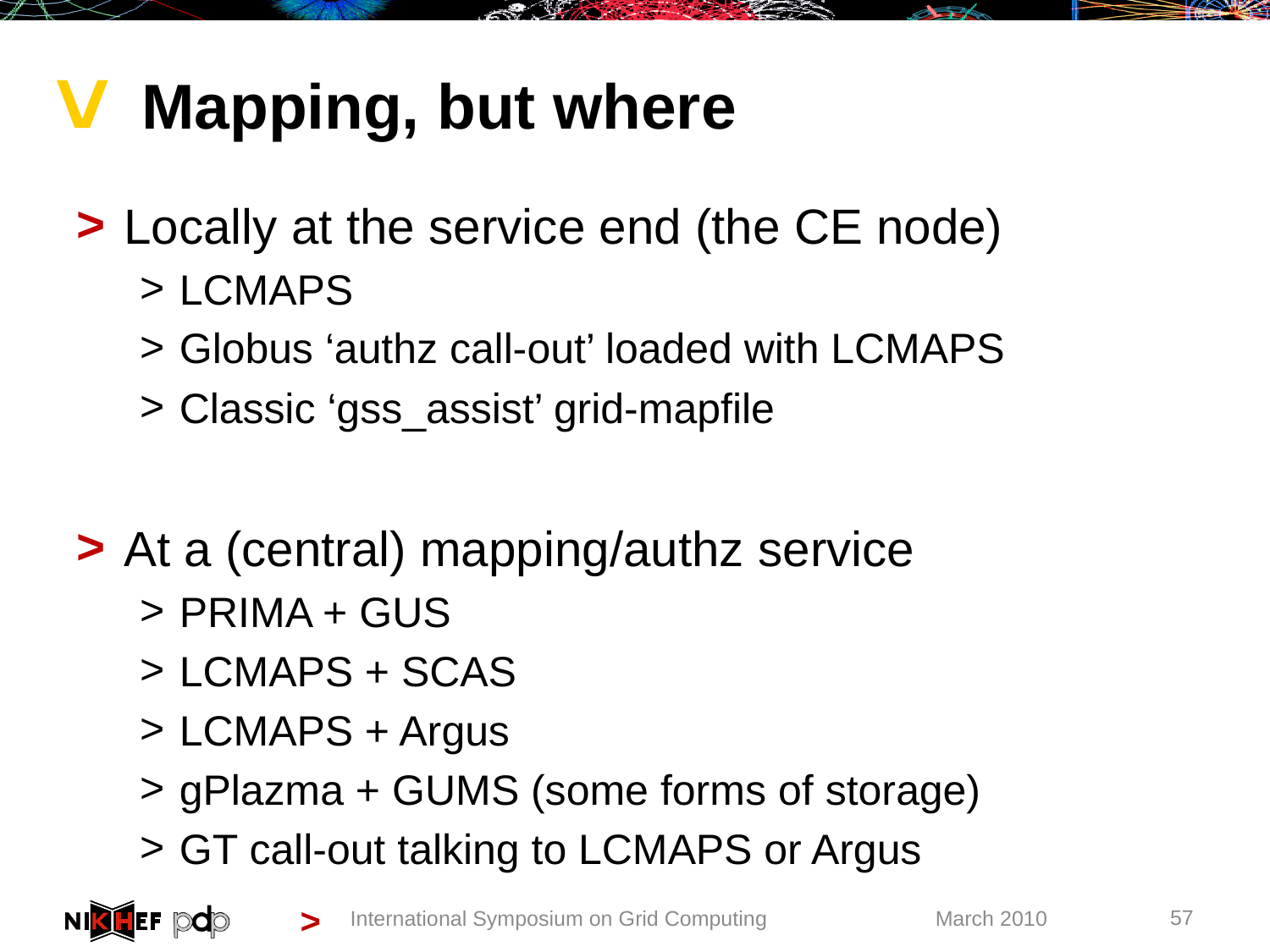

# Mapping, but where
Locally at the service end (the CE node)
LCMAPS
Globus ‘authz call-out’ loaded with LCMAPS
Classic ‘gss_assist’ grid-mapfile

At a (central) mapping/authz service
PRIMA + GUS
LCMAPS + SCAS
LCMAPS + Argus
gPlazma + GUMS (some forms of storage)
GT call-out talking to LCMAPS or Argus
International Symposium on Grid Computing
March 2010
57